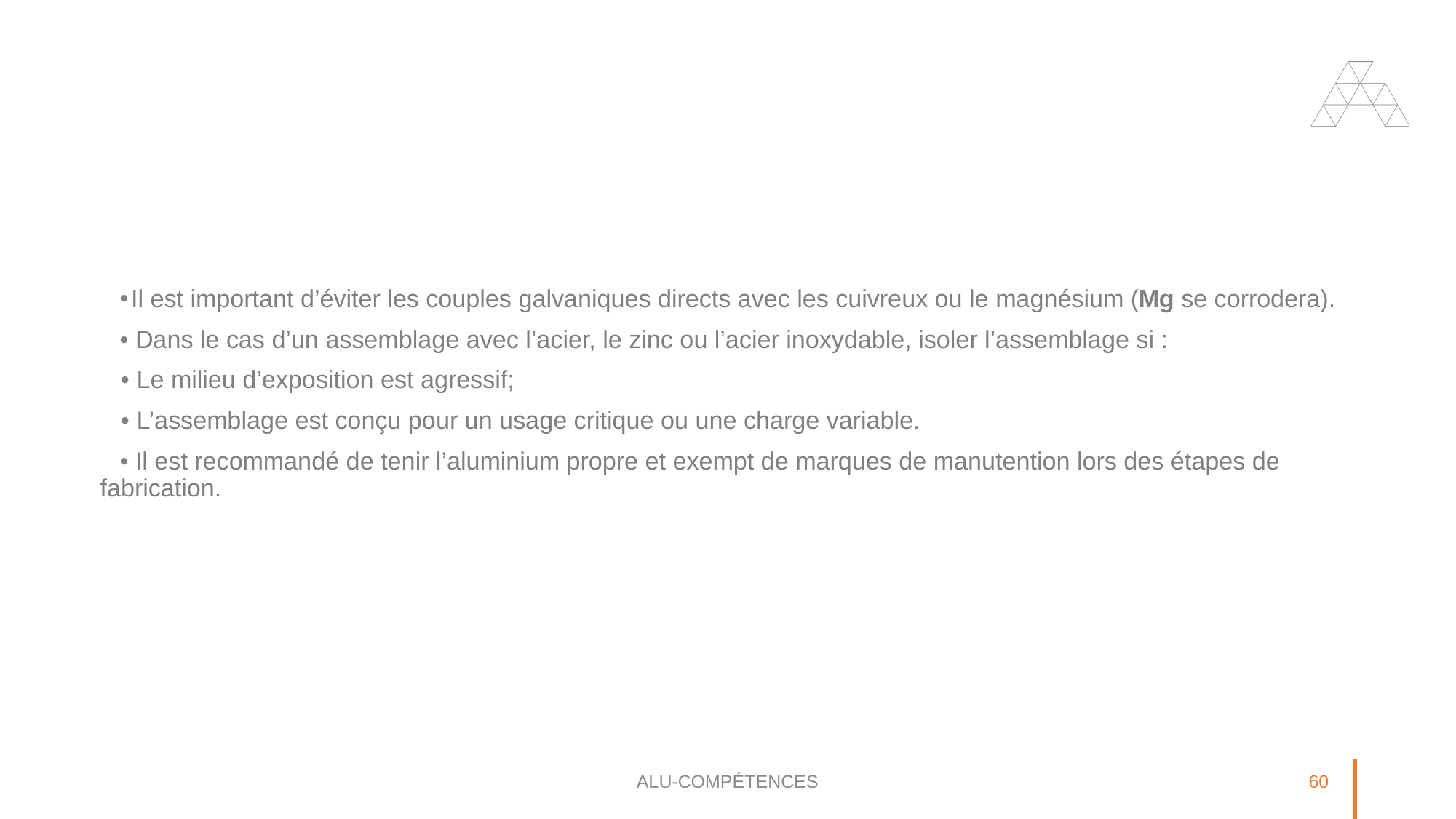

Il est important d’éviter les couples galvaniques directs avec les cuivreux ou le magnésium (Mg se corrodera).
• Dans le cas d’un assemblage avec l’acier, le zinc ou l’acier inoxydable, isoler l’assemblage si :
   • Le milieu d’exposition est agressif;
   • L’assemblage est conçu pour un usage critique ou une charge variable.
• Il est recommandé de tenir l’aluminium propre et exempt de marques de manutention lors des étapes de fabrication.
ALU-COMPÉTENCES
60